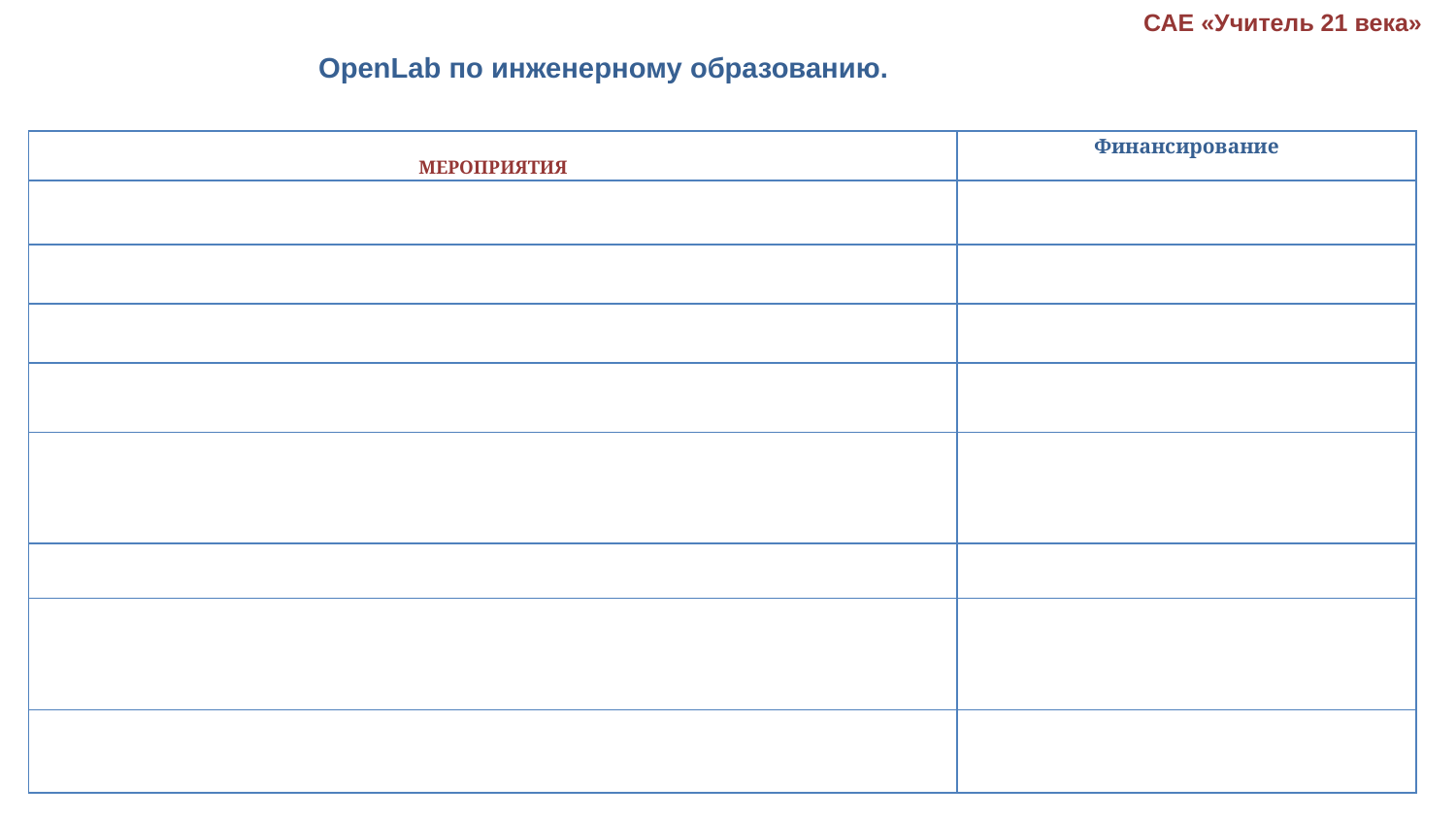

САЕ «Учитель 21 века»
OpenLab по инженерному образованию.
| МЕРОПРИЯТИЯ | Финансирование |
| --- | --- |
|  |  |
|  |  |
|  |  |
|  |  |
|  |  |
|  |  |
|  |  |
|  |  |